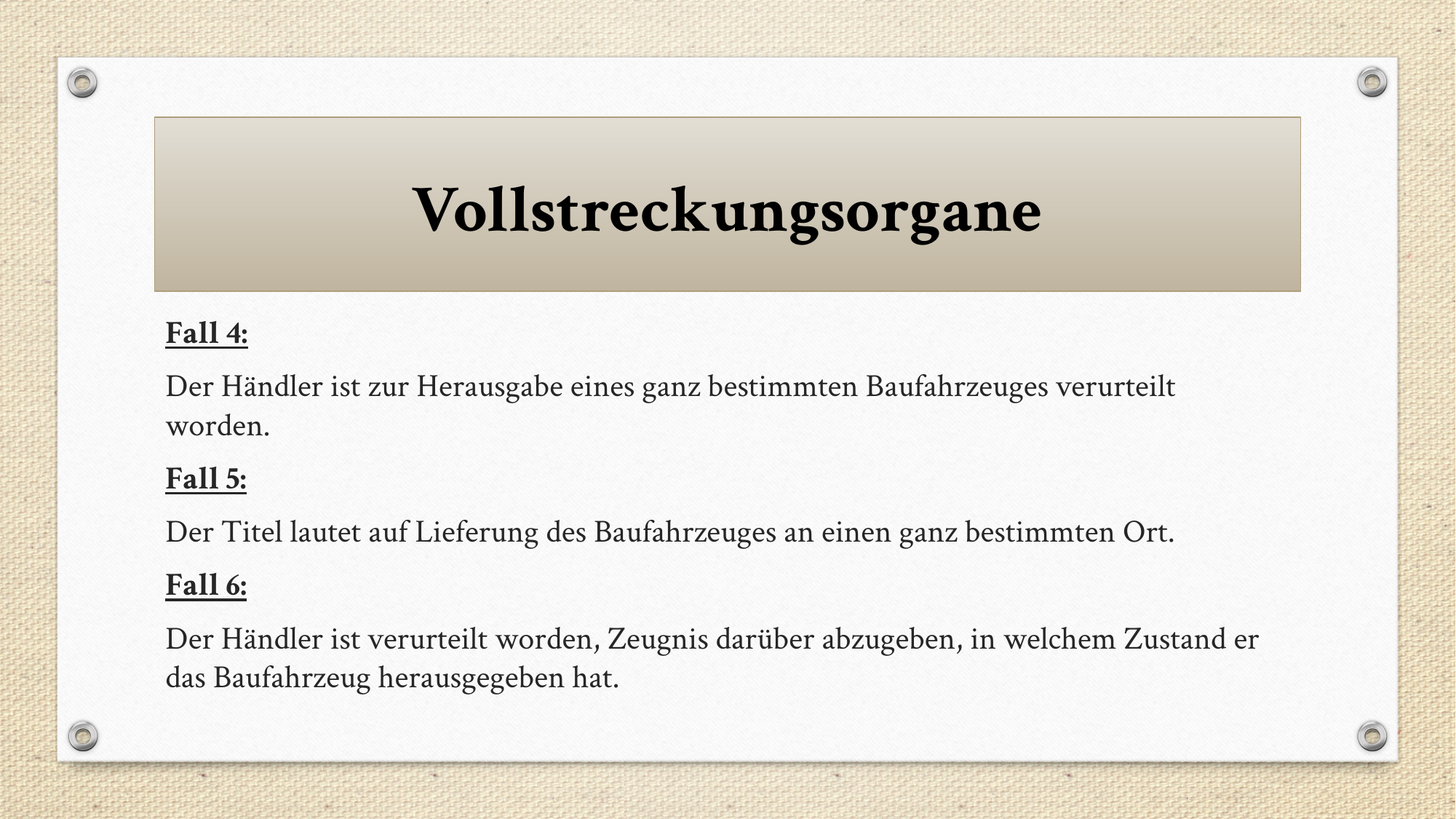

# Vollstreckungsorgane
Fall 4:
Der Händler ist zur Herausgabe eines ganz bestimmten Baufahrzeuges verurteilt worden.
Fall 5:
Der Titel lautet auf Lieferung des Baufahrzeuges an einen ganz bestimmten Ort.
Fall 6:
Der Händler ist verurteilt worden, Zeugnis darüber abzugeben, in welchem Zustand er das Baufahrzeug herausgegeben hat.